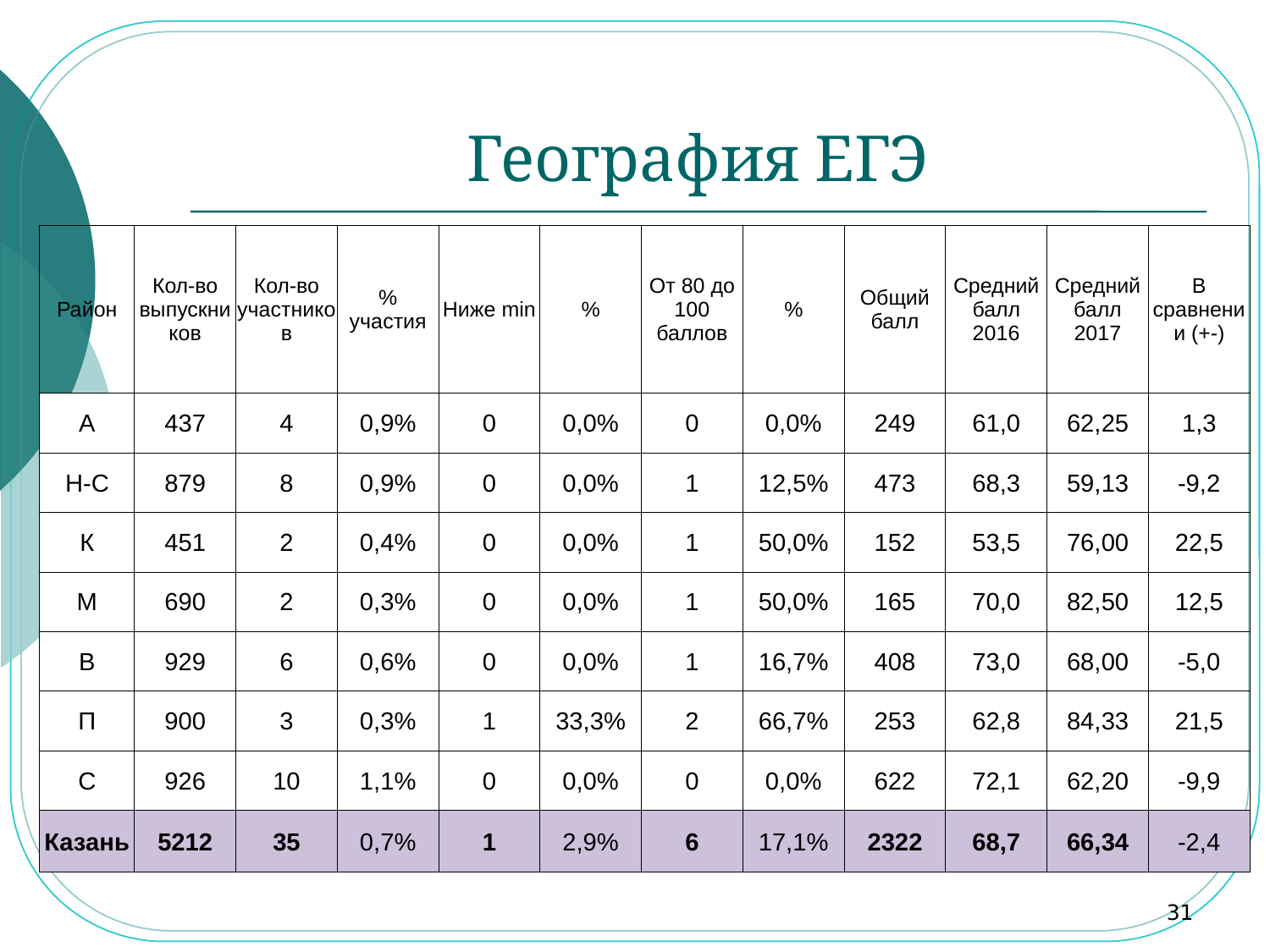

# География ЕГЭ
| Район | Кол-во выпускников | Кол-во участников | % участия | Ниже min | % | От 80 до 100 баллов | % | Общий балл | Средний балл 2016 | Средний балл 2017 | В сравнении (+-) |
| --- | --- | --- | --- | --- | --- | --- | --- | --- | --- | --- | --- |
| А | 437 | 4 | 0,9% | 0 | 0,0% | 0 | 0,0% | 249 | 61,0 | 62,25 | 1,3 |
| Н-С | 879 | 8 | 0,9% | 0 | 0,0% | 1 | 12,5% | 473 | 68,3 | 59,13 | -9,2 |
| К | 451 | 2 | 0,4% | 0 | 0,0% | 1 | 50,0% | 152 | 53,5 | 76,00 | 22,5 |
| М | 690 | 2 | 0,3% | 0 | 0,0% | 1 | 50,0% | 165 | 70,0 | 82,50 | 12,5 |
| В | 929 | 6 | 0,6% | 0 | 0,0% | 1 | 16,7% | 408 | 73,0 | 68,00 | -5,0 |
| П | 900 | 3 | 0,3% | 1 | 33,3% | 2 | 66,7% | 253 | 62,8 | 84,33 | 21,5 |
| С | 926 | 10 | 1,1% | 0 | 0,0% | 0 | 0,0% | 622 | 72,1 | 62,20 | -9,9 |
| Казань | 5212 | 35 | 0,7% | 1 | 2,9% | 6 | 17,1% | 2322 | 68,7 | 66,34 | -2,4 |
31